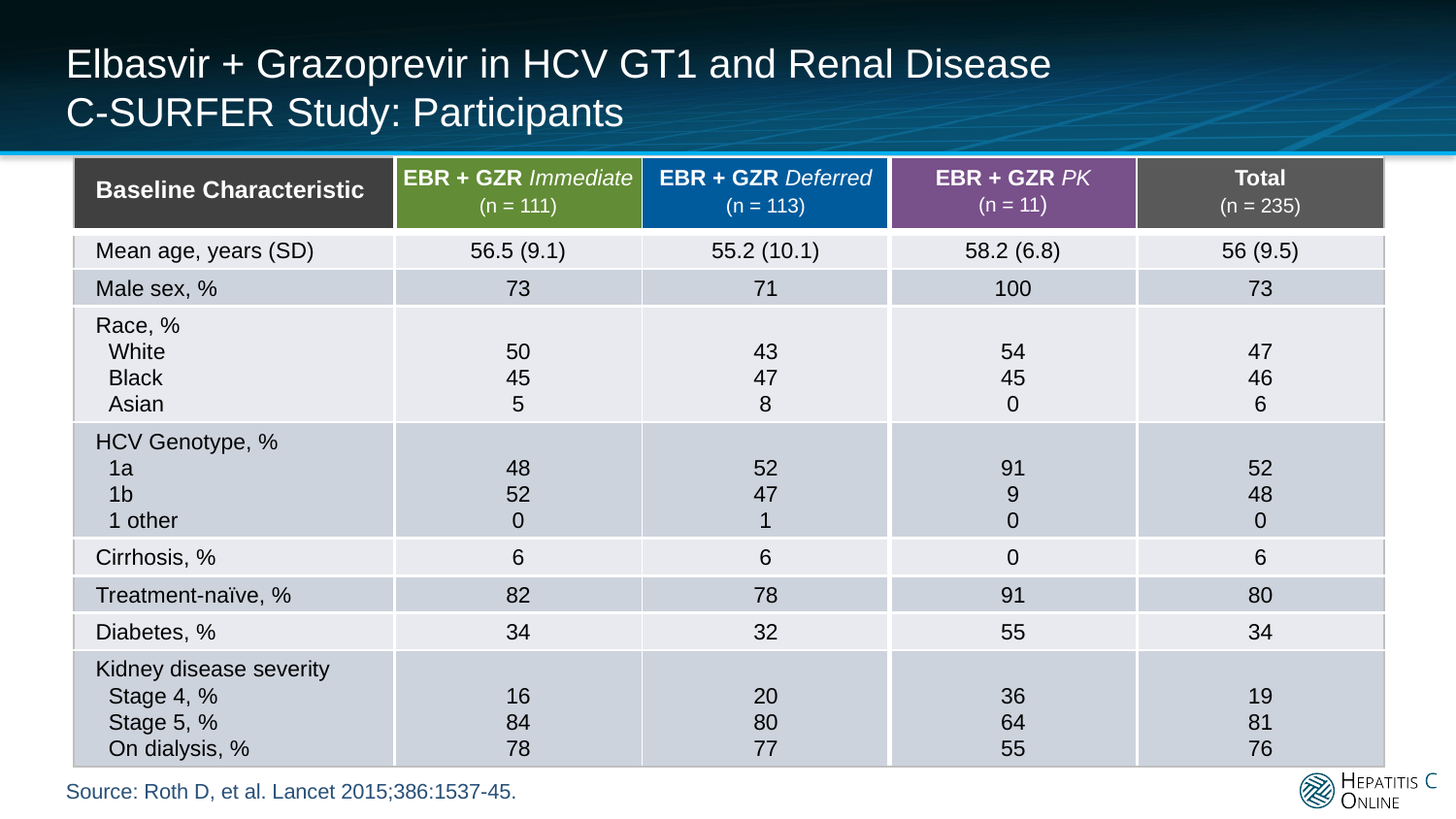

# Elbasvir + Grazoprevir in HCV GT1 and Renal Disease C-SURFER Study: Participants
| Baseline Characteristic | EBR + GZR Immediate (n = 111) | EBR + GZR Deferred (n = 113) | EBR + GZR PK (n = 11) | Total (n = 235) |
| --- | --- | --- | --- | --- |
| Mean age, years (SD) | 56.5 (9.1) | 55.2 (10.1) | 58.2 (6.8) | 56 (9.5) |
| Male sex, % | 73 | 71 | 100 | 73 |
| Race, % White Black Asian | 50 45 5 | 43 47 8 | 54 45 0 | 47 46 6 |
| HCV Genotype, % 1a 1b 1 other | 48 52 0 | 52 47 1 | 91 9 0 | 52 48 0 |
| Cirrhosis, % | 6 | 6 | 0 | 6 |
| Treatment-naïve, % | 82 | 78 | 91 | 80 |
| Diabetes, % | 34 | 32 | 55 | 34 |
| Kidney disease severity Stage 4, % Stage 5, % On dialysis, % | 16 84 78 | 20 80 77 | 36 64 55 | 19 81 76 |
Source: Roth D, et al. Lancet 2015;386:1537-45.